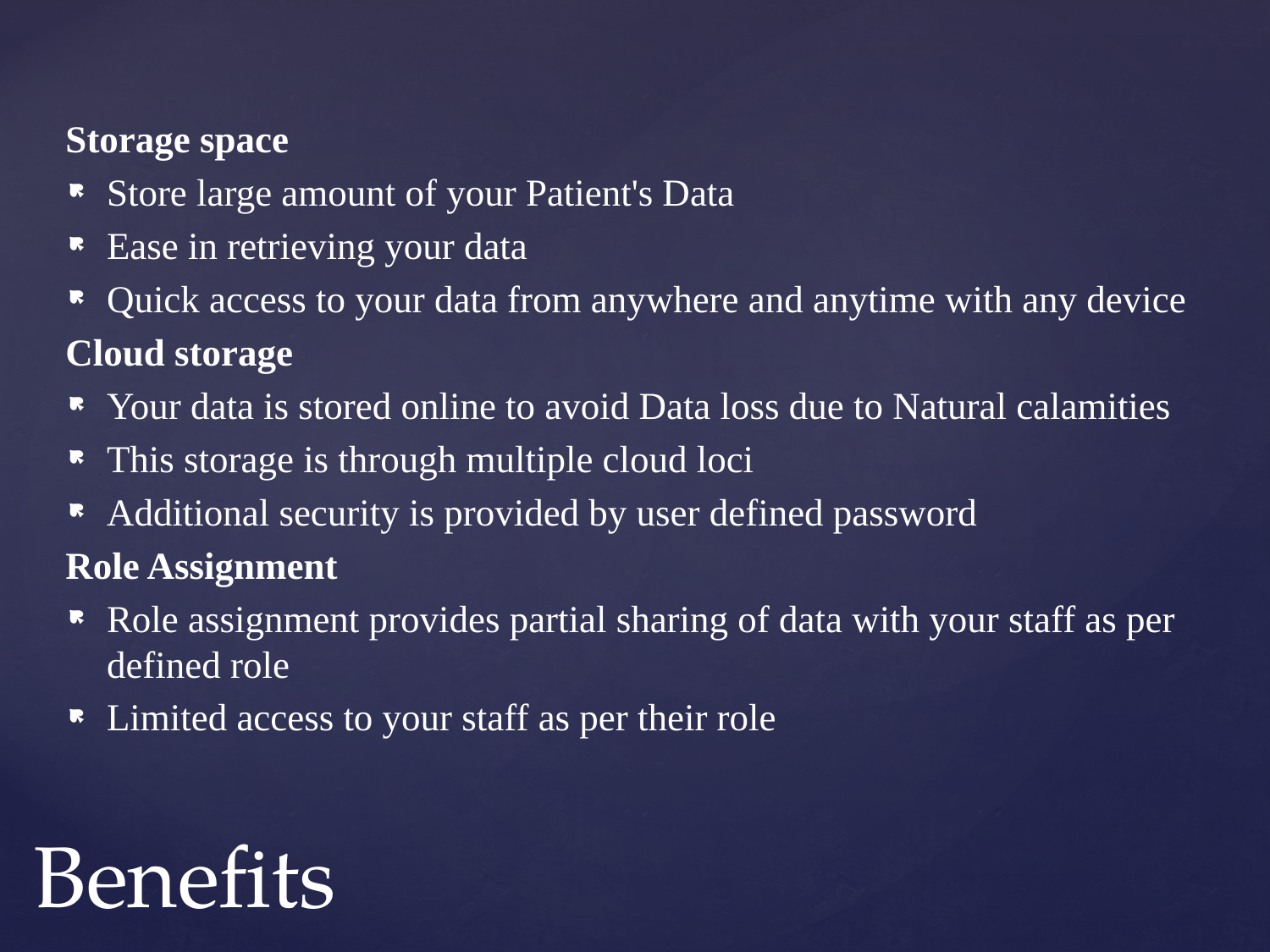

Storage space
Store large amount of your Patient's Data
Ease in retrieving your data
Quick access to your data from anywhere and anytime with any device
Cloud storage
Your data is stored online to avoid Data loss due to Natural calamities
This storage is through multiple cloud loci
Additional security is provided by user defined password
Role Assignment
Role assignment provides partial sharing of data with your staff as per defined role
Limited access to your staff as per their role

# Benefits